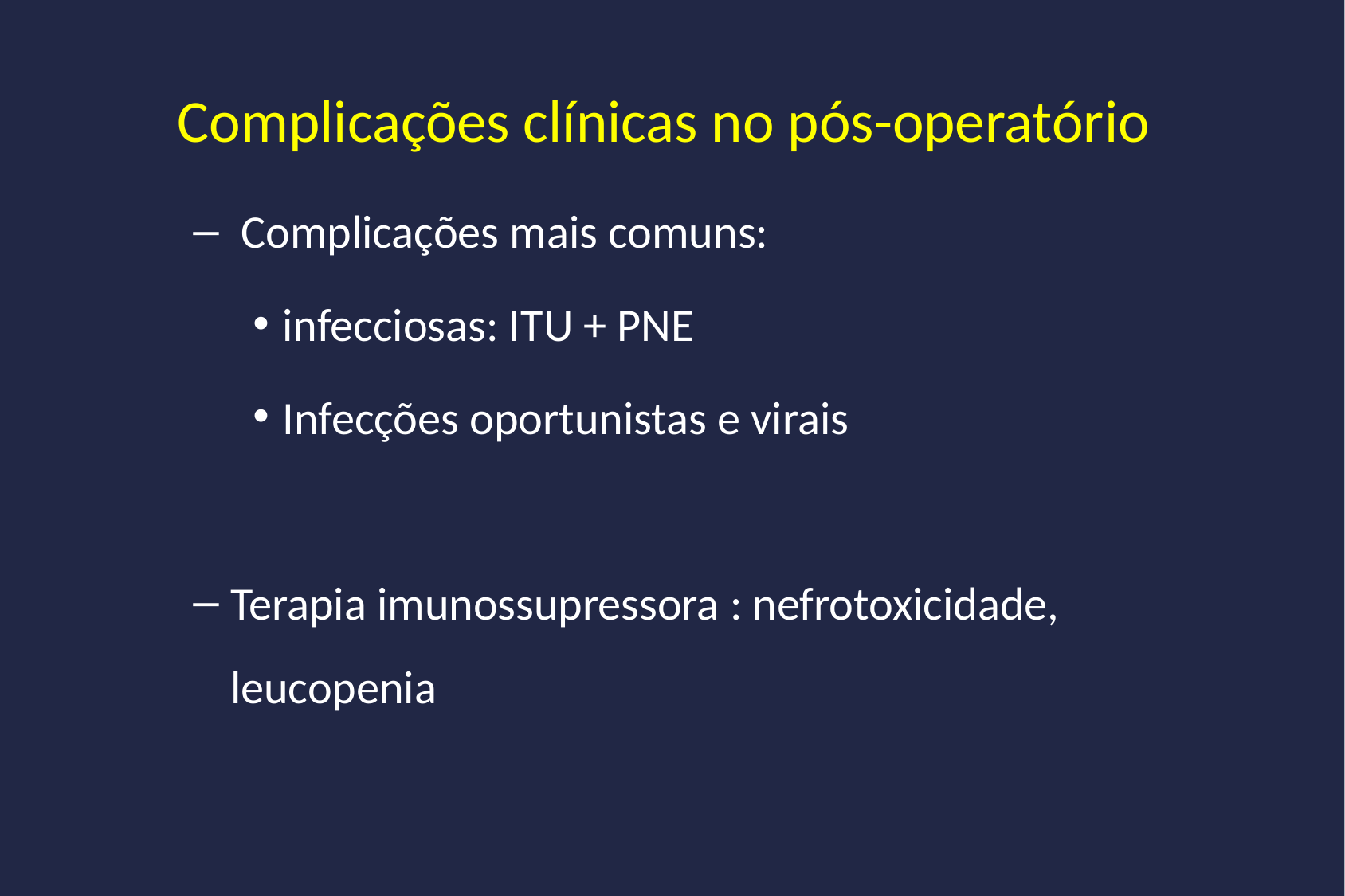

Complicações clínicas no pós-operatório
 Complicações mais comuns:
infecciosas: ITU + PNE
Infecções oportunistas e virais

Terapia imunossupressora : nefrotoxicidade, leucopenia